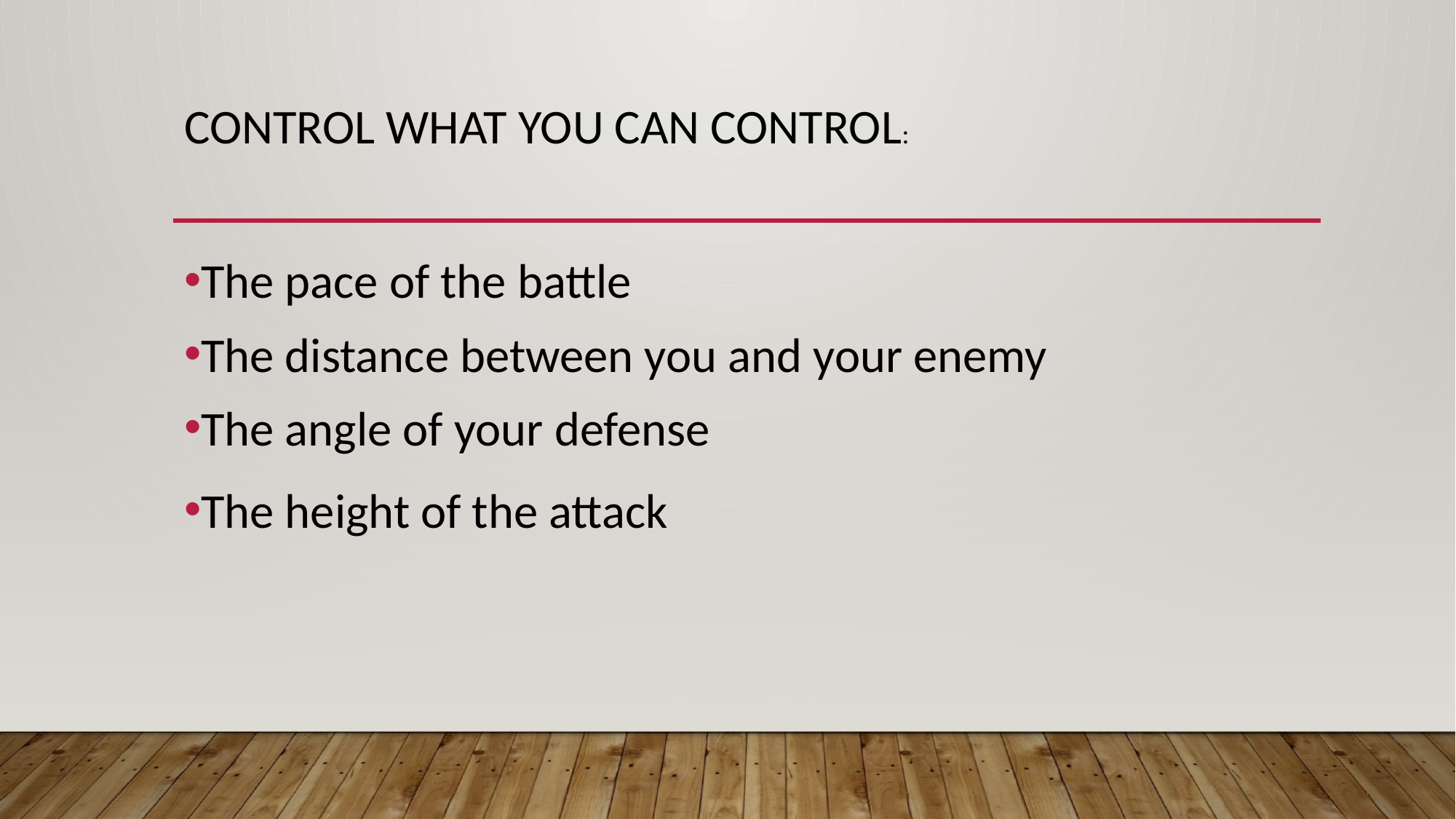

# Control what you can control:
The pace of the battle
The distance between you and your enemy
The angle of your defense
The height of the attack